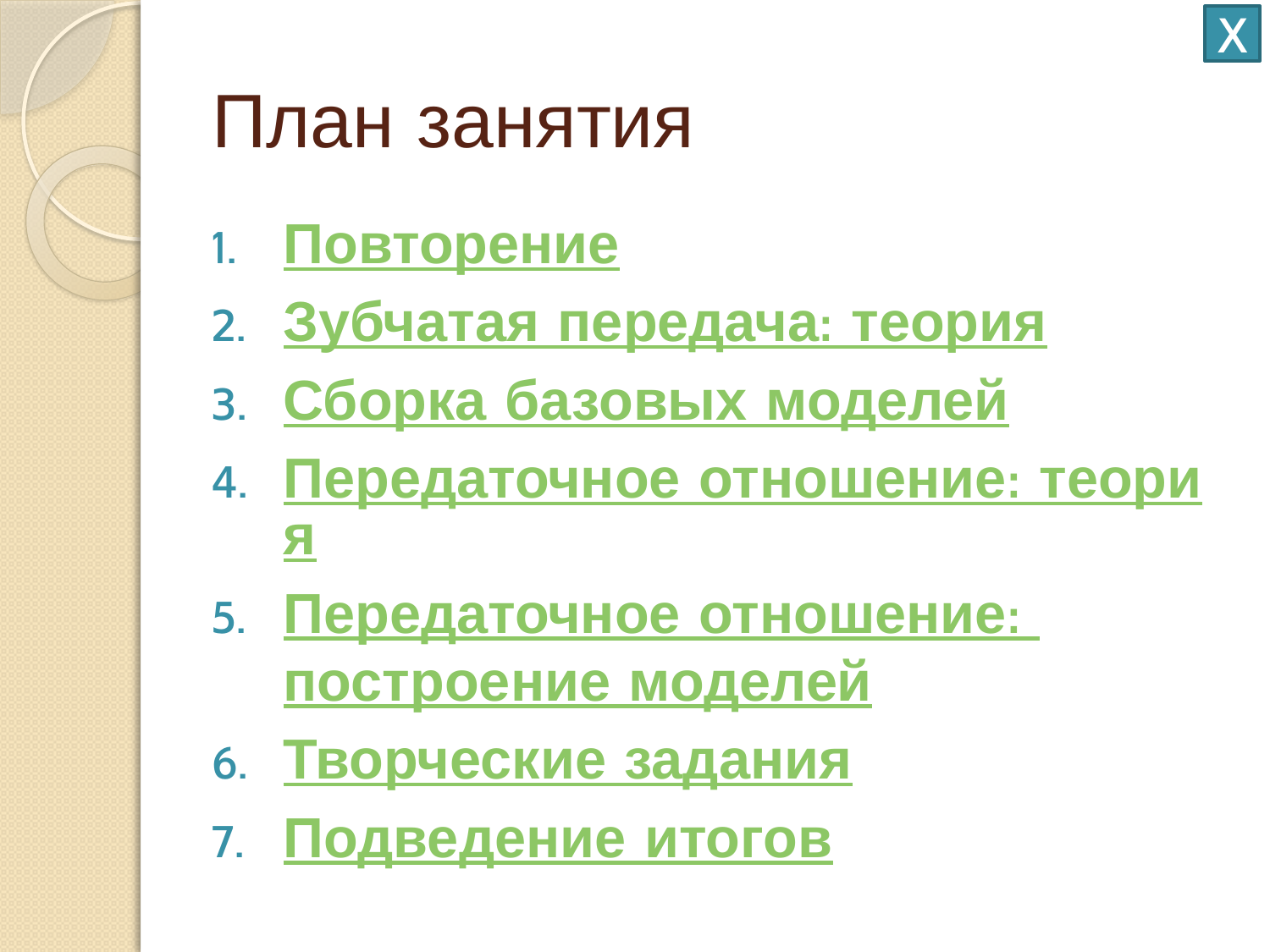

X
# План занятия
Повторение
Зубчатая передача: теория
Сборка базовых моделей
Передаточное отношение: теория
Передаточное отношение: построение моделей
Творческие задания
Подведение итогов